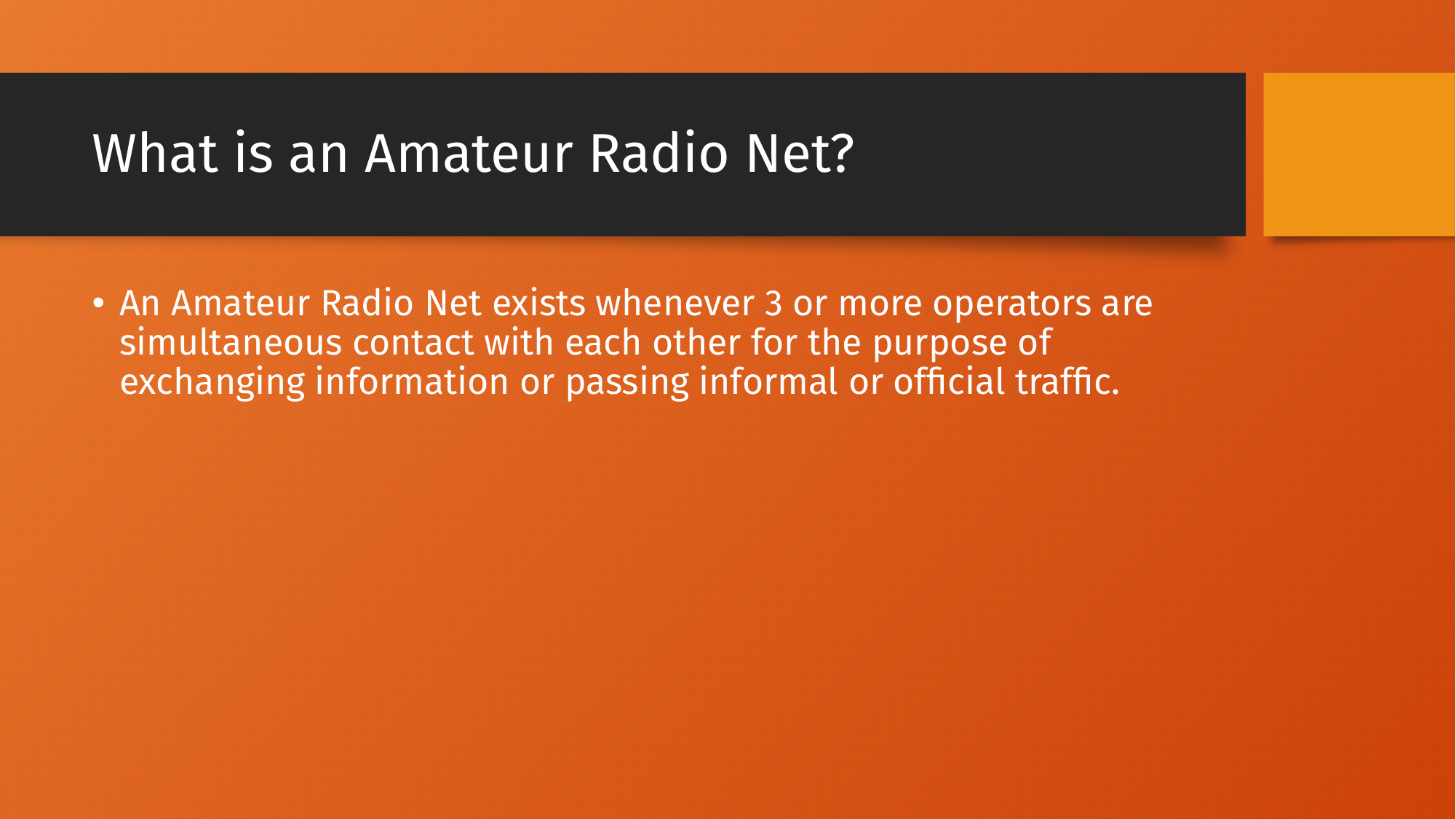

# What is an Amateur Radio Net?
An Amateur Radio Net exists whenever 3 or more operators are simultaneous contact with each other for the purpose of exchanging information or passing informal or official traffic.